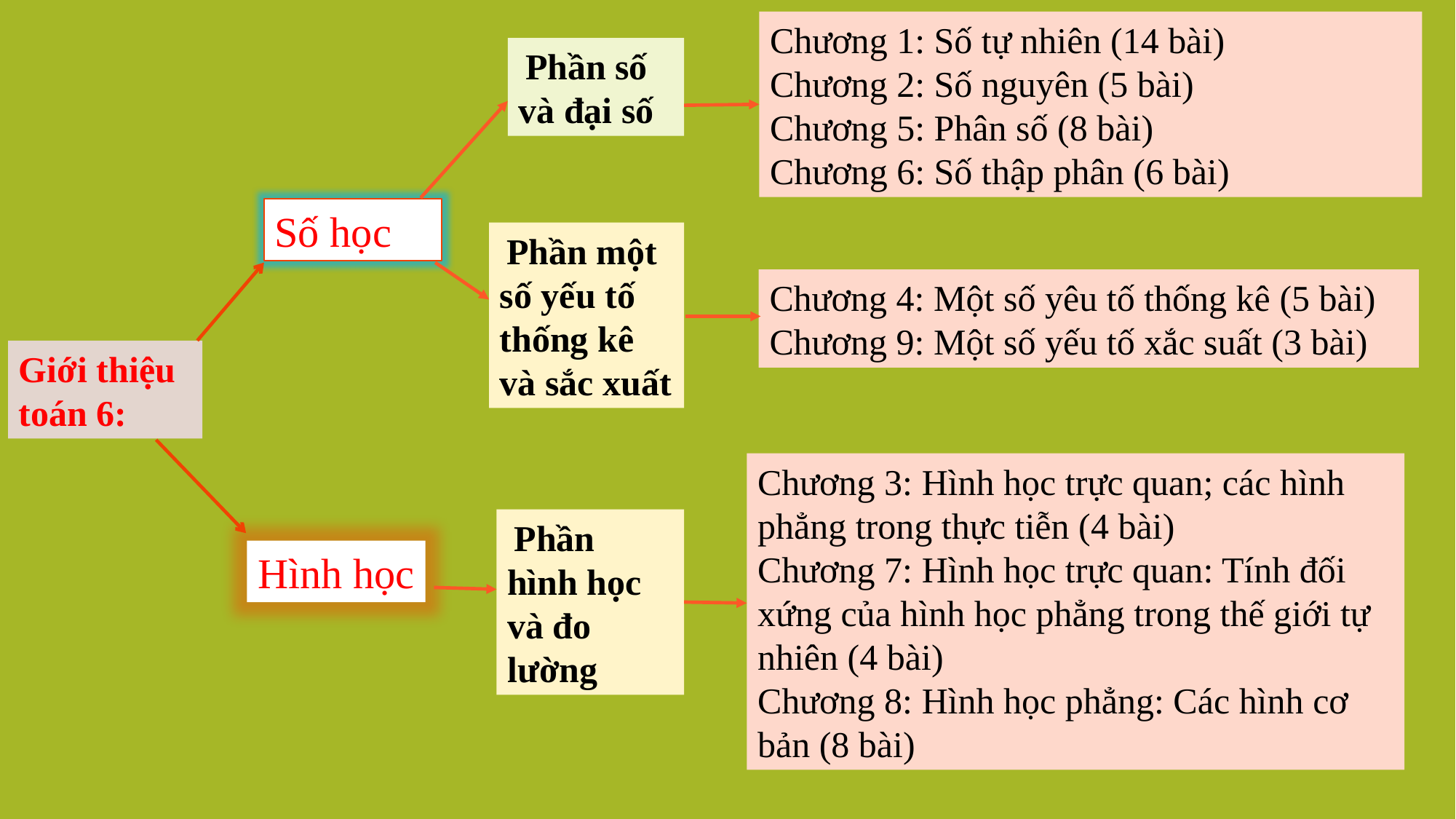

Chương 1: Số tự nhiên (14 bài)
Chương 2: Số nguyên (5 bài)
Chương 5: Phân số (8 bài)
Chương 6: Số thập phân (6 bài)
 Phần số và đại số
Số học
 Phần một số yếu tố thống kê và sắc xuất
Chương 4: Một số yêu tố thống kê (5 bài)
Chương 9: Một số yếu tố xắc suất (3 bài)
Giới thiệu toán 6:
Chương 3: Hình học trực quan; các hình phẳng trong thực tiễn (4 bài)
Chương 7: Hình học trực quan: Tính đối xứng của hình học phẳng trong thế giới tự nhiên (4 bài)
Chương 8: Hình học phẳng: Các hình cơ bản (8 bài)
 Phần hình học và đo lường
Hình học